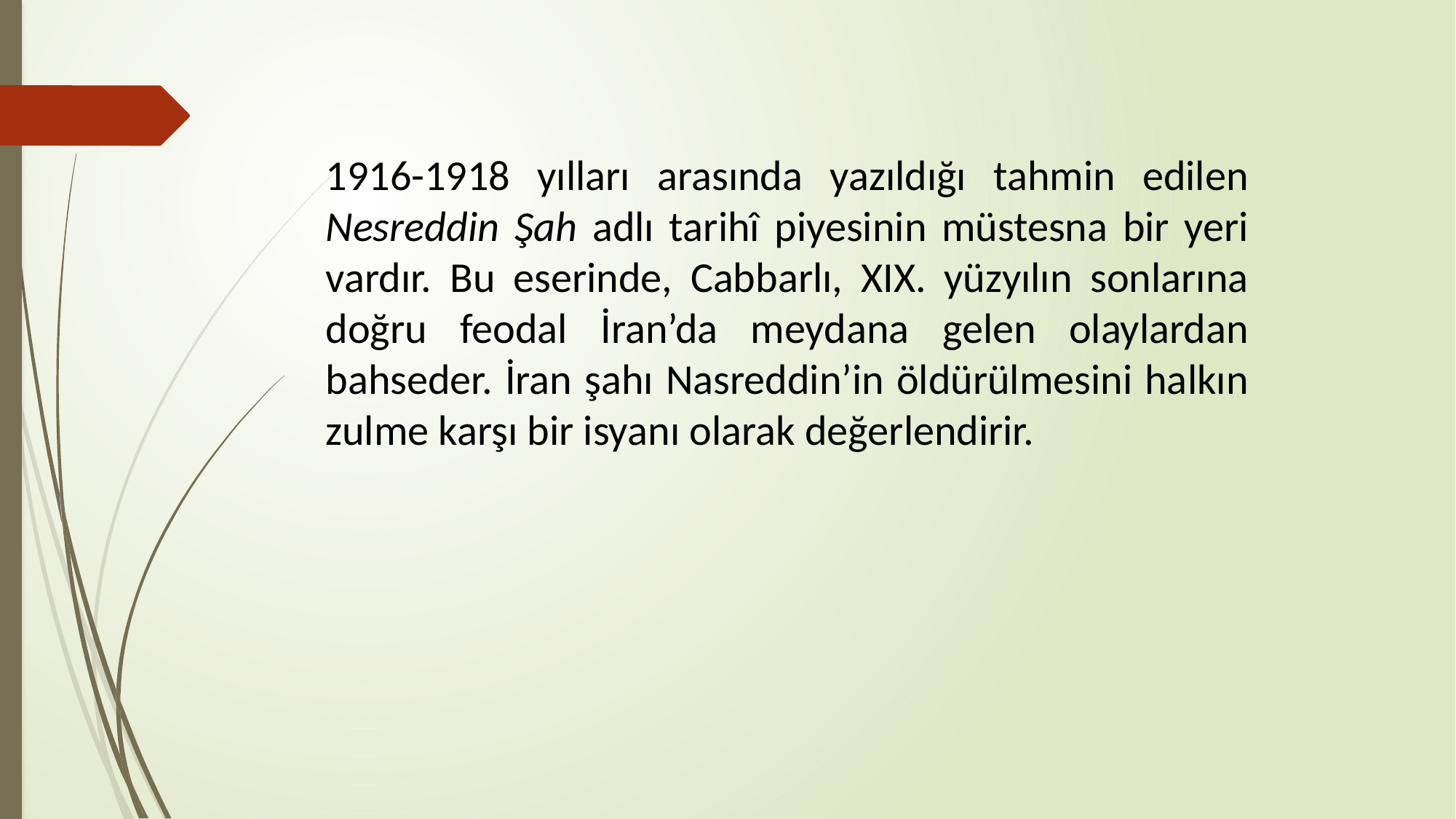

1916-1918 yılları arasında yazıldığı tahmin edilen Nesreddin Şah adlı tarihî piyesinin müstesna bir yeri vardır. Bu eserinde, Cabbarlı, XIX. yüzyılın sonlarına doğru feodal İran’da meydana gelen olaylardan bahseder. İran şahı Nasreddin’in öldürülmesini halkın zulme karşı bir isyanı olarak değerlendirir.